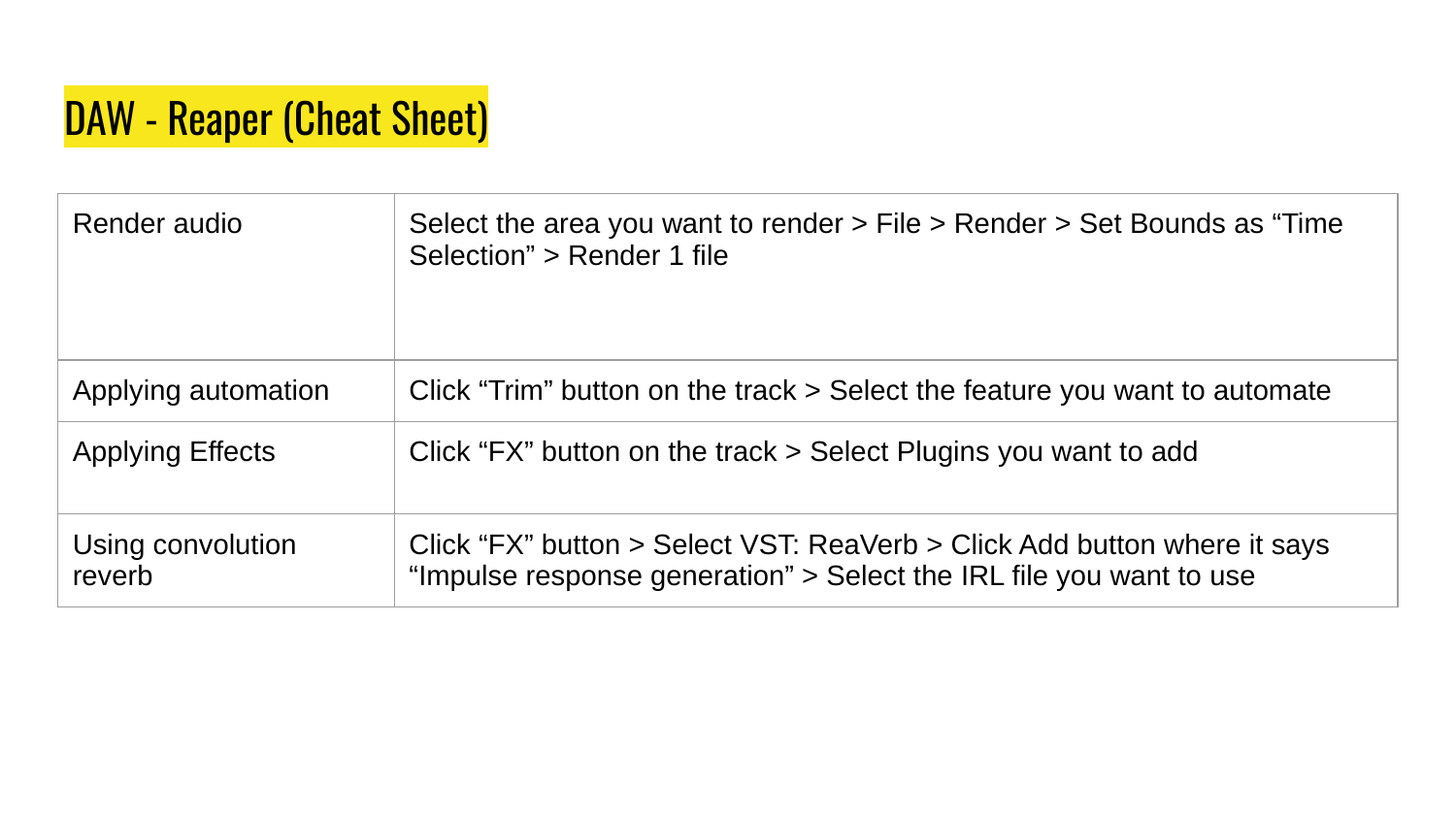

# DAW - Reaper (Cheat Sheet)
| Render audio | Select the area you want to render > File > Render > Set Bounds as “Time Selection” > Render 1 file |
| --- | --- |
| Applying automation | Click “Trim” button on the track > Select the feature you want to automate |
| Applying Effects | Click “FX” button on the track > Select Plugins you want to add |
| Using convolution reverb | Click “FX” button > Select VST: ReaVerb > Click Add button where it says “Impulse response generation” > Select the IRL file you want to use |